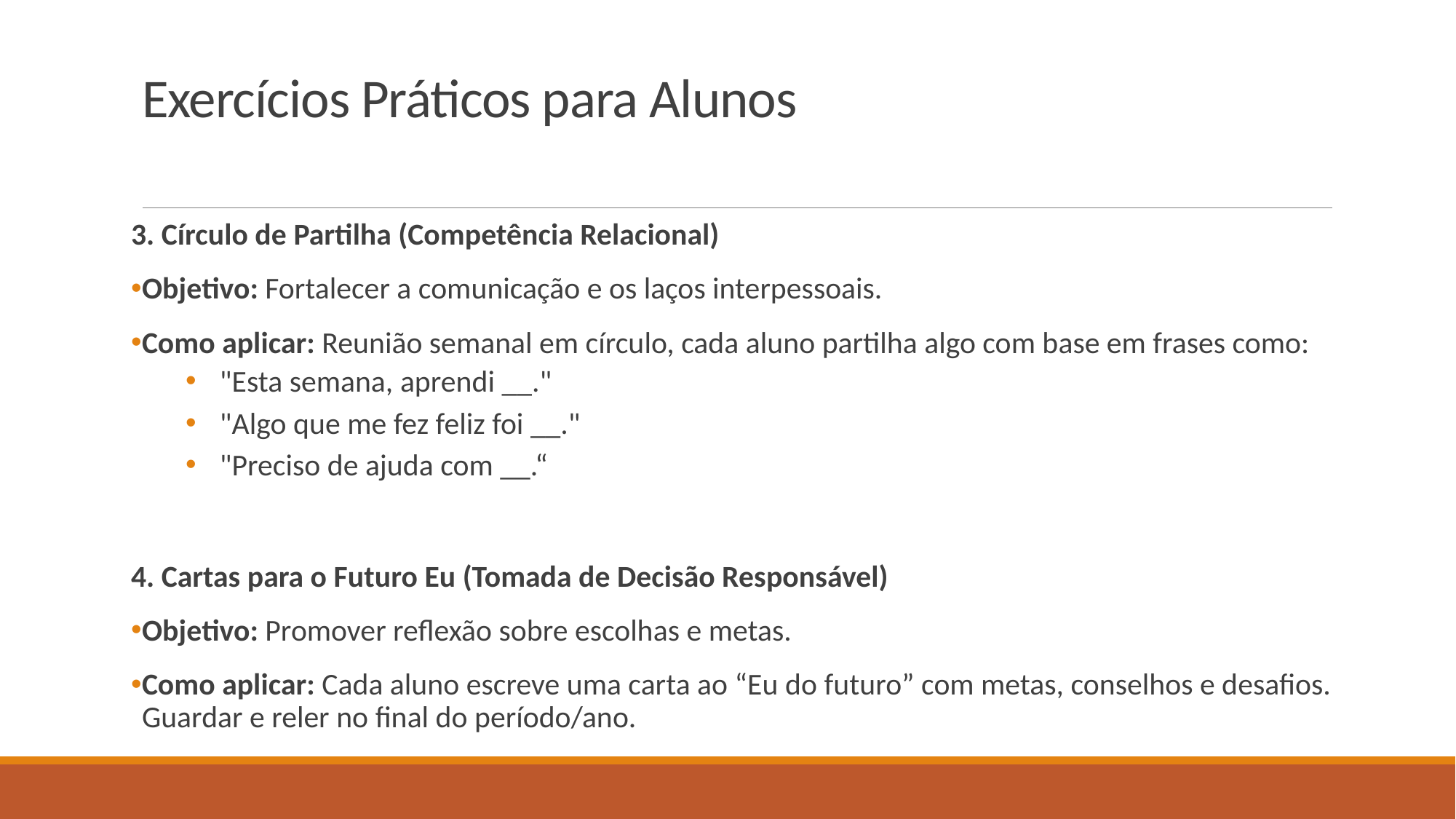

# Exercícios Práticos para Alunos
3. Círculo de Partilha (Competência Relacional)
Objetivo: Fortalecer a comunicação e os laços interpessoais.
Como aplicar: Reunião semanal em círculo, cada aluno partilha algo com base em frases como:
"Esta semana, aprendi __."
"Algo que me fez feliz foi __."
"Preciso de ajuda com __.“

4. Cartas para o Futuro Eu (Tomada de Decisão Responsável)
Objetivo: Promover reflexão sobre escolhas e metas.
Como aplicar: Cada aluno escreve uma carta ao “Eu do futuro” com metas, conselhos e desafios. Guardar e reler no final do período/ano.